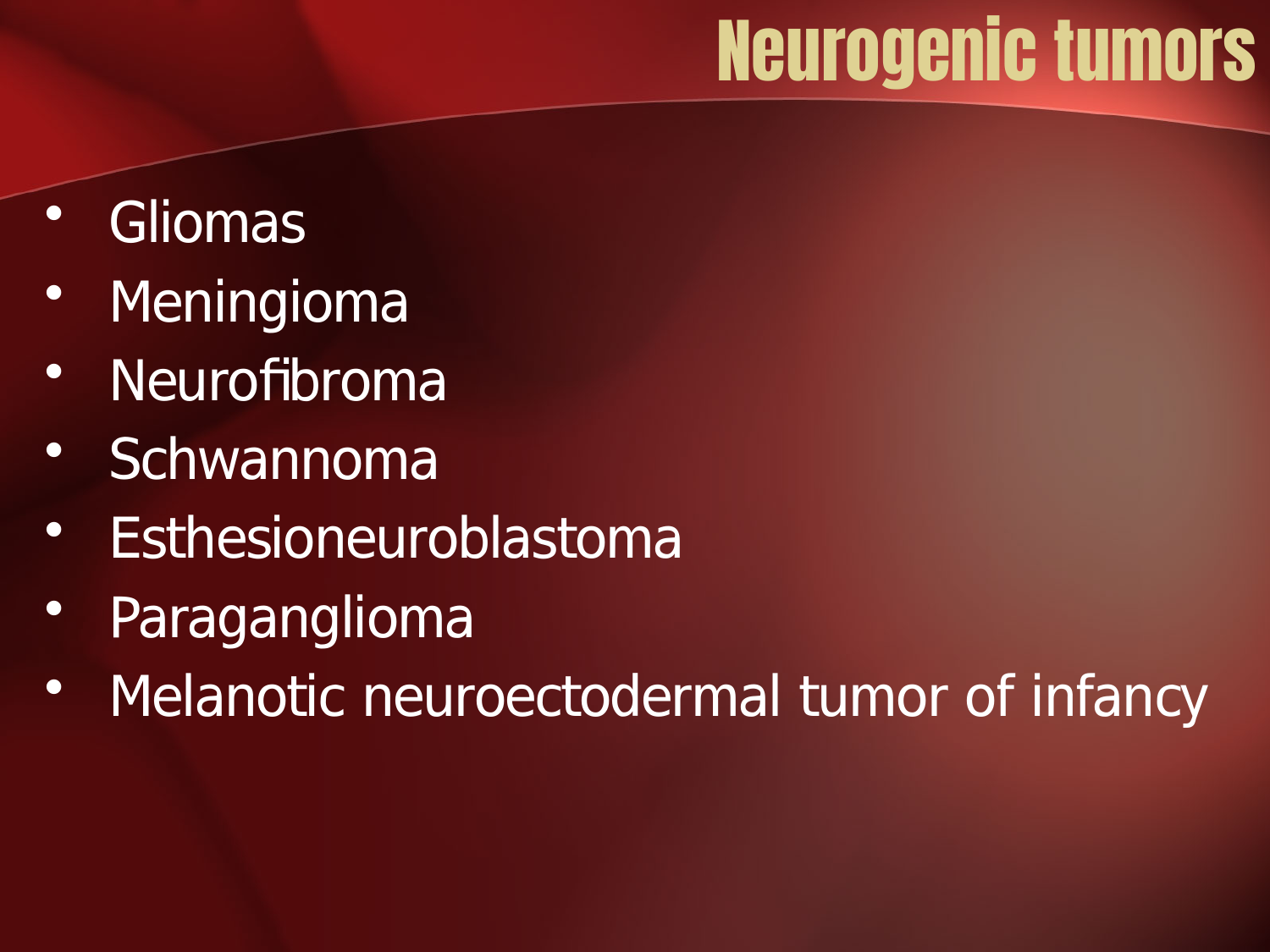

# Neurogenic tumors
 Gliomas
 Meningioma
 Neurofibroma
 Schwannoma
 Esthesioneuroblastoma
 Paraganglioma
 Melanotic neuroectodermal tumor of infancy